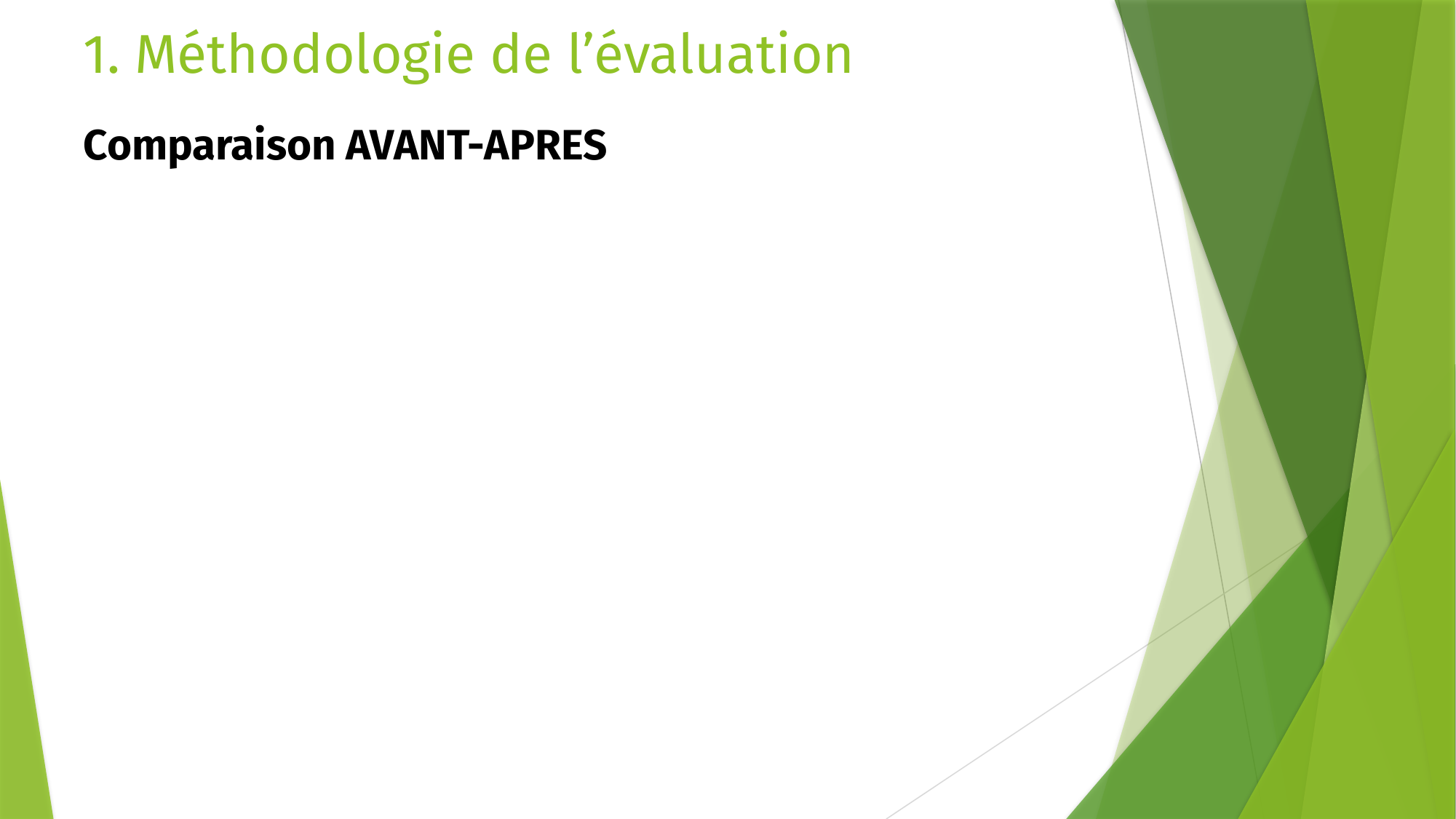

# 1. Méthodologie de l’évaluation
Comparaison AVANT-APRES